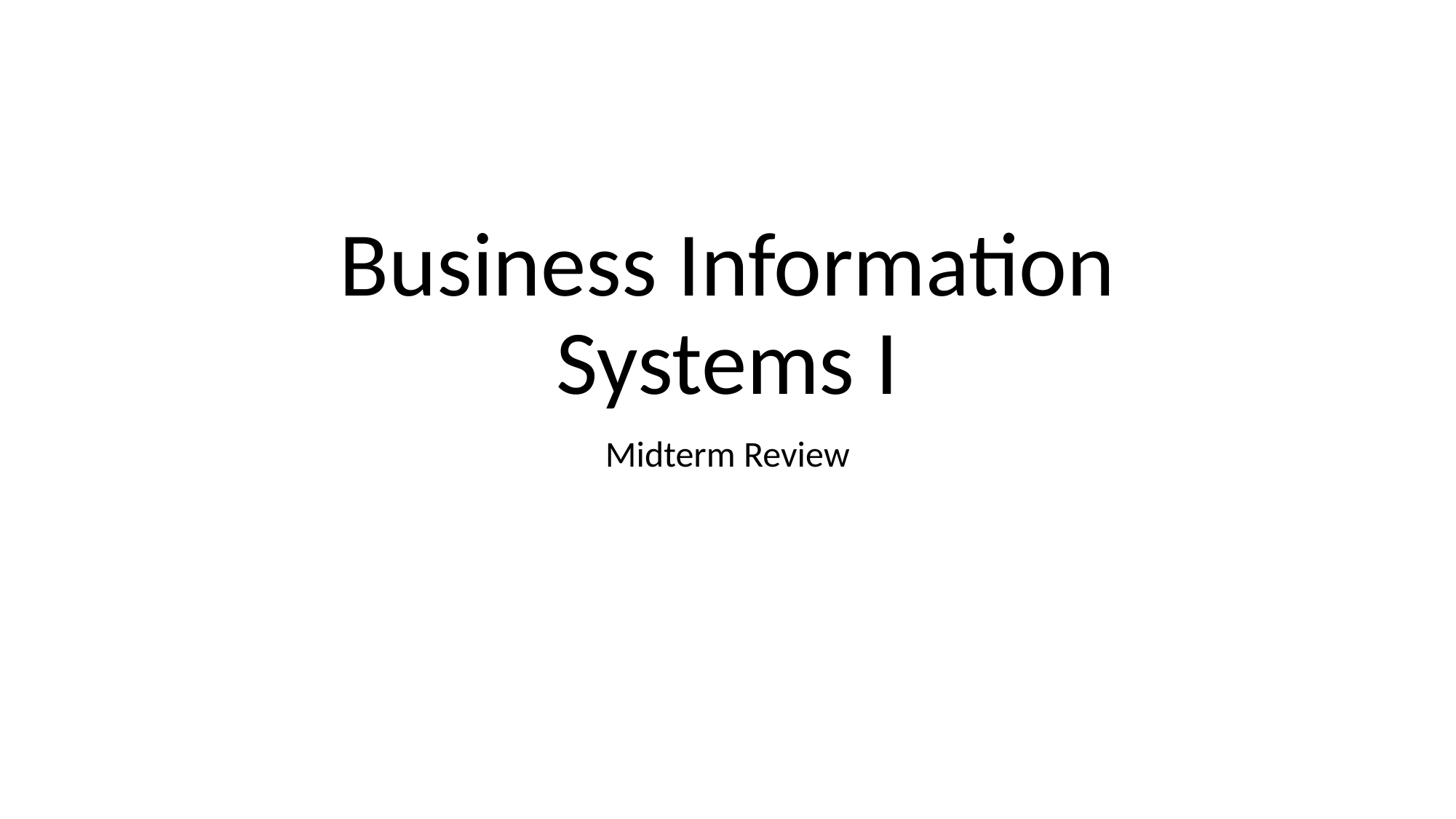

# Business Information Systems I
Midterm Review